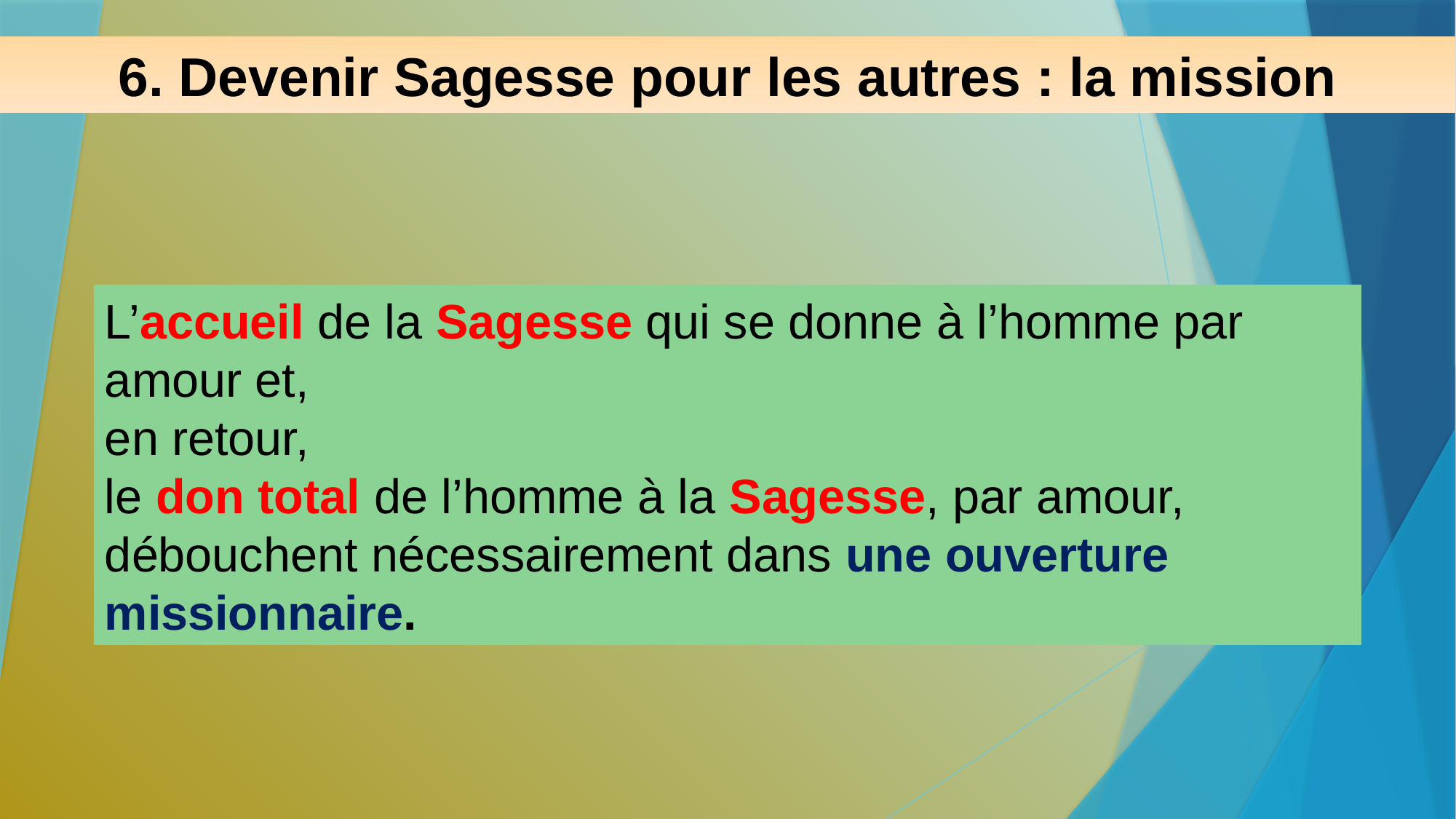

6. Devenir Sagesse pour les autres : la mission
L’accueil de la Sagesse qui se donne à l’homme par amour et,
en retour,
le don total de l’homme à la Sagesse, par amour,
débouchent nécessairement dans une ouverture missionnaire.